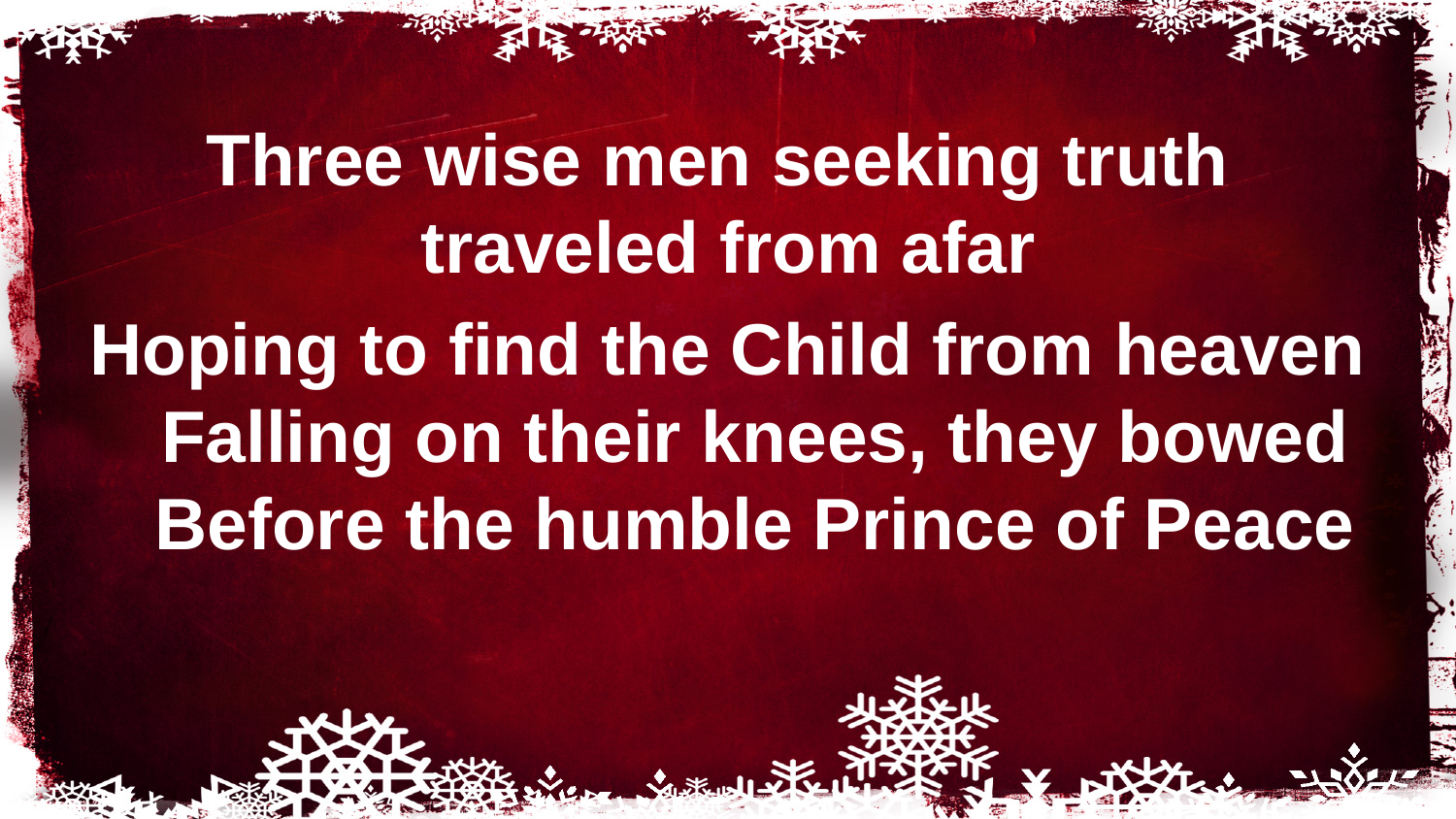

Three wise men seeking truth
traveled from afar
Hoping to find the Child from heaven
Falling on their knees, they bowed
Before the humble Prince of Peace